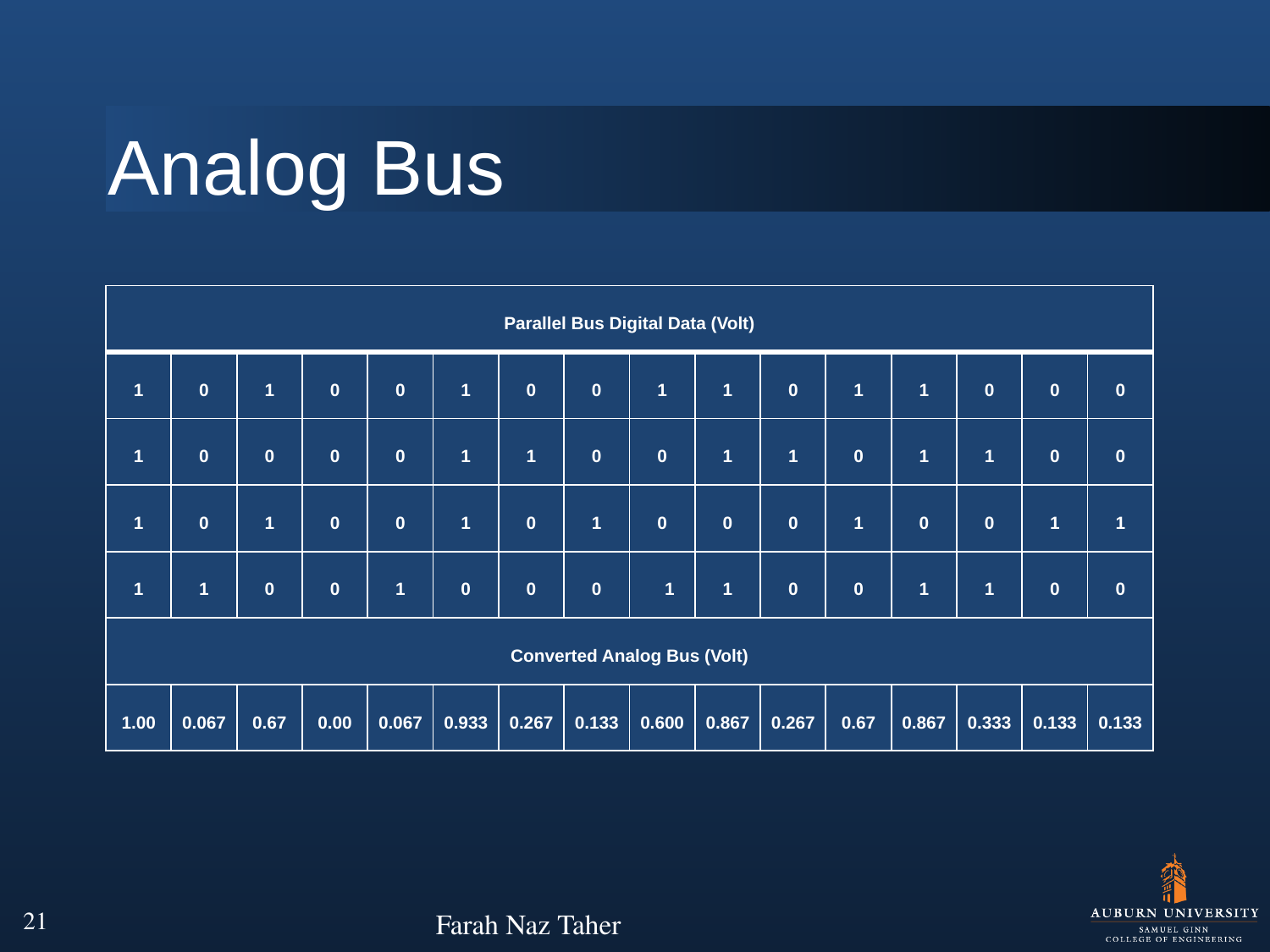

# Analog Bus
| Parallel Bus Digital Data (Volt) |  |  |  |  |  |  |  |  |  |  |  |  |  |  |  |
| --- | --- | --- | --- | --- | --- | --- | --- | --- | --- | --- | --- | --- | --- | --- | --- |
| 1 | 0 | 1 | 0 | 0 | 1 | 0 | 0 | 1 | 1 | 0 | 1 | 1 | 0 | 0 | 0 |
| 1 | 0 | 0 | 0 | 0 | 1 | 1 | 0 | 0 | 1 | 1 | 0 | 1 | 1 | 0 | 0 |
| 1 | 0 | 1 | 0 | 0 | 1 | 0 | 1 | 0 | 0 | 0 | 1 | 0 | 0 | 1 | 1 |
| 1 | 1 | 0 | 0 | 1 | 0 | 0 | 0 | 1 | 1 | 0 | 0 | 1 | 1 | 0 | 0 |
| Converted Analog Bus (Volt) |  |  |  |  |  |  |  |  |  |  |  |  |  |  |  |
| 1.00 | 0.067 | 0.67 | 0.00 | 0.067 | 0.933 | 0.267 | 0.133 | 0.600 | 0.867 | 0.267 | 0.67 | 0.867 | 0.333 | 0.133 | 0.133 |
21
Farah Naz Taher